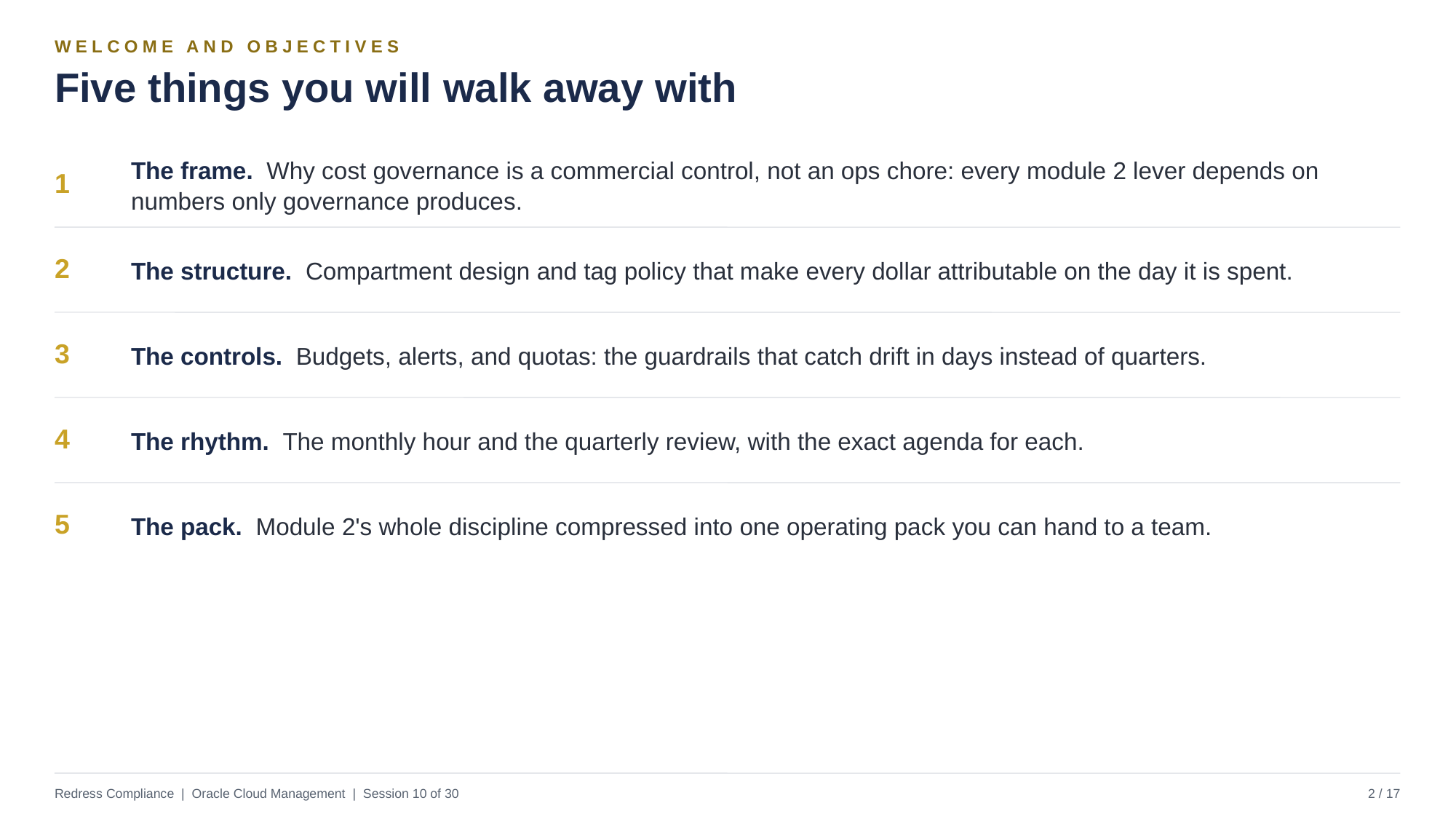

WELCOME AND OBJECTIVES
Five things you will walk away with
The frame.  Why cost governance is a commercial control, not an ops chore: every module 2 lever depends on numbers only governance produces.
1

The structure.  Compartment design and tag policy that make every dollar attributable on the day it is spent.
2

The controls.  Budgets, alerts, and quotas: the guardrails that catch drift in days instead of quarters.
3

The rhythm.  The monthly hour and the quarterly review, with the exact agenda for each.
4

The pack.  Module 2's whole discipline compressed into one operating pack you can hand to a team.
5

Redress Compliance  |  Oracle Cloud Management  |  Session 10 of 30
2 / 17